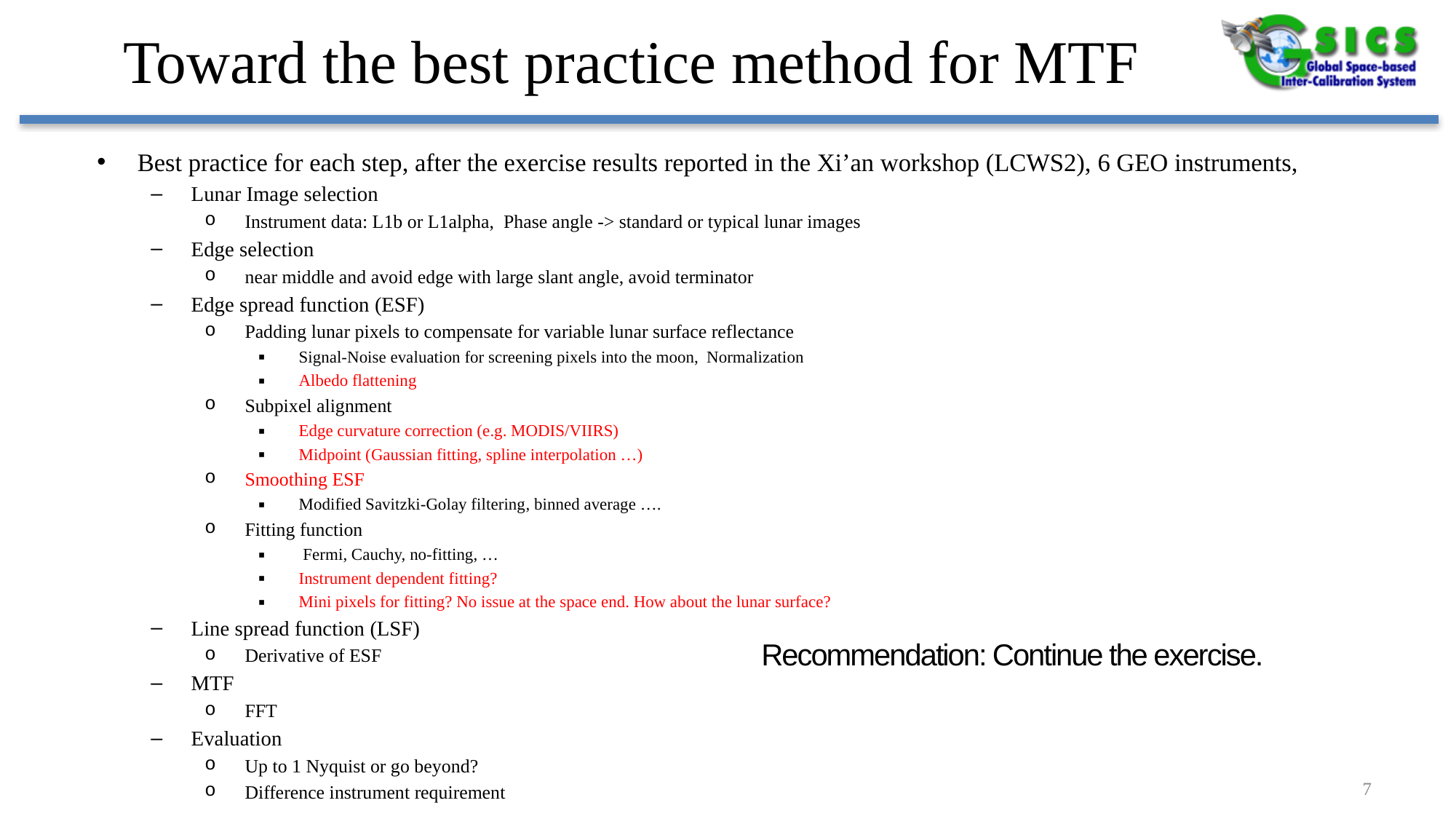

# Toward the best practice method for MTF
Best practice for each step, after the exercise results reported in the Xi’an workshop (LCWS2), 6 GEO instruments,
Lunar Image selection
Instrument data: L1b or L1alpha,  Phase angle -> standard or typical lunar images
Edge selection
near middle and avoid edge with large slant angle, avoid terminator
Edge spread function (ESF)
Padding lunar pixels to compensate for variable lunar surface reflectance
Signal-Noise evaluation for screening pixels into the moon,  Normalization
Albedo flattening
Subpixel alignment
Edge curvature correction (e.g. MODIS/VIIRS)
Midpoint (Gaussian fitting, spline interpolation …)
Smoothing ESF
Modified Savitzki-Golay filtering, binned average ….
Fitting function
 Fermi, Cauchy, no-fitting, …
Instrument dependent fitting?
Mini pixels for fitting? No issue at the space end. How about the lunar surface?
Line spread function (LSF)
Derivative of ESF
MTF
FFT
Evaluation
Up to 1 Nyquist or go beyond?
Difference instrument requirement

Recommendation: Continue the exercise.
7